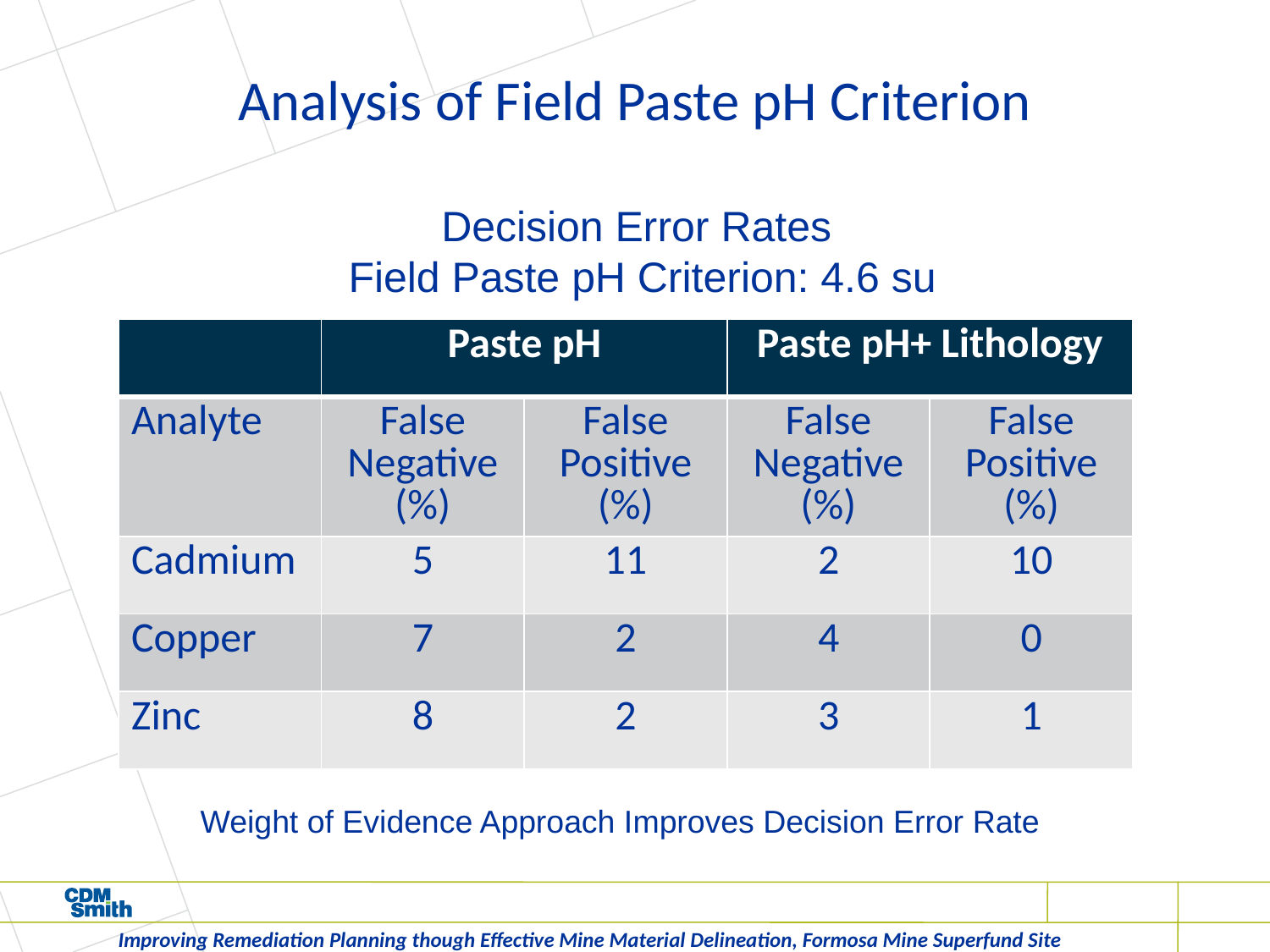

# Analysis of Field Paste pH Criterion
Decision Error Rates
Field Paste pH Criterion: 4.6 su
|  | Paste pH |  | Paste pH+ Lithology |  |
| --- | --- | --- | --- | --- |
| Analyte | False Negative (%) | False Positive (%) | False Negative (%) | False Positive (%) |
| Cadmium | 5 | 11 | 2 | 10 |
| Copper | 7 | 2 | 4 | 0 |
| Zinc | 8 | 2 | 3 | 1 |
Weight of Evidence Approach Improves Decision Error Rate
Improving Remediation Planning though Effective Mine Material Delineation, Formosa Mine Superfund Site